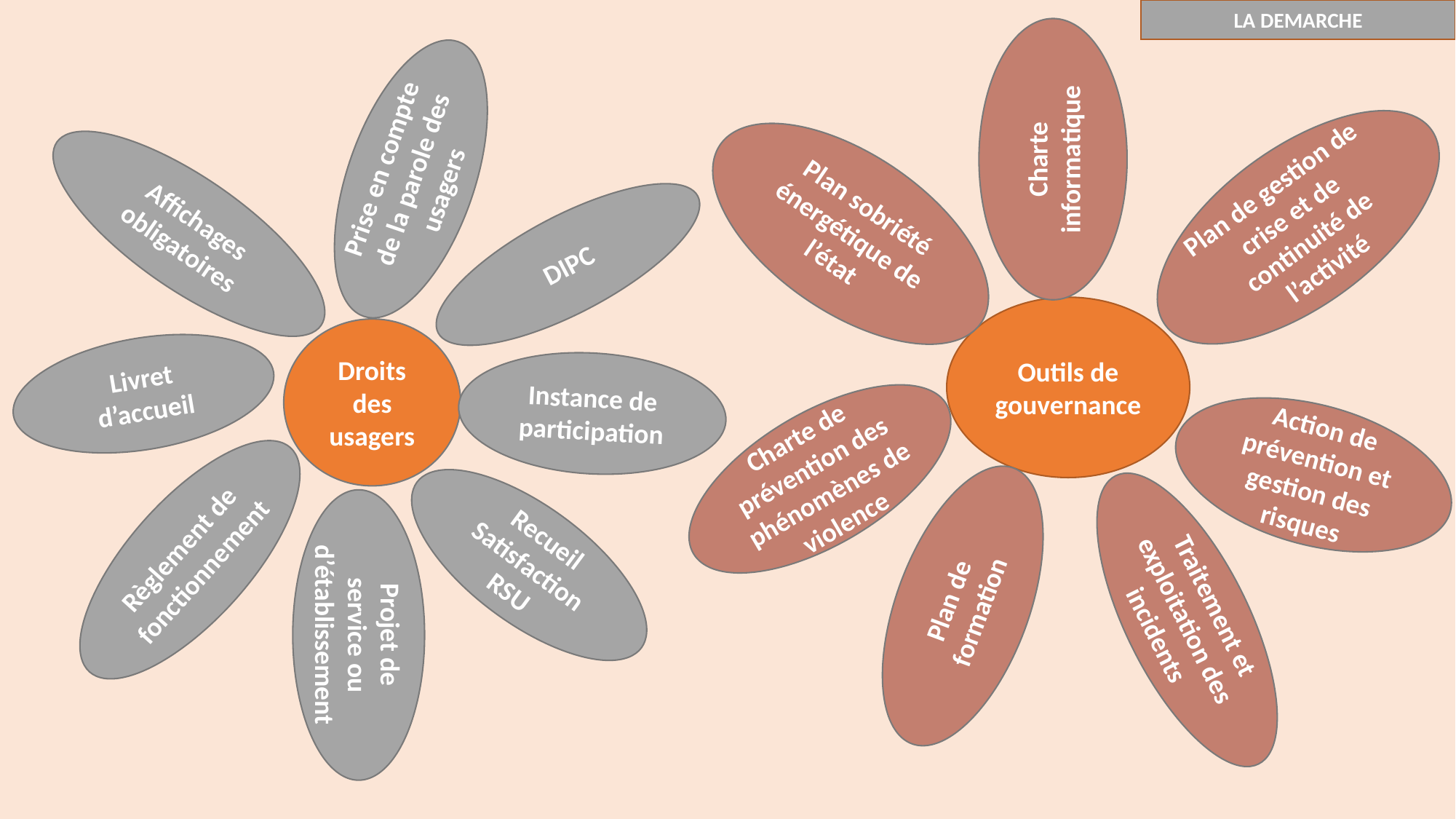

LA DEMARCHE
Charte informatique
Prise en compte de la parole des usagers
Plan de gestion de crise et de continuité de l’activité
Plan sobriété énergétique de l’état
Affichages obligatoires
DIPC
Outils de
gouvernance
Droits des usagers
Livret d’accueil
Instance de participation
Action de prévention et gestion des risques
Charte de prévention des phénomènes de violence
Règlement de fonctionnement
Recueil Satisfaction
RSU
Plan de formation
Traitement et exploitation des incidents
Projet de service ou d’établissement